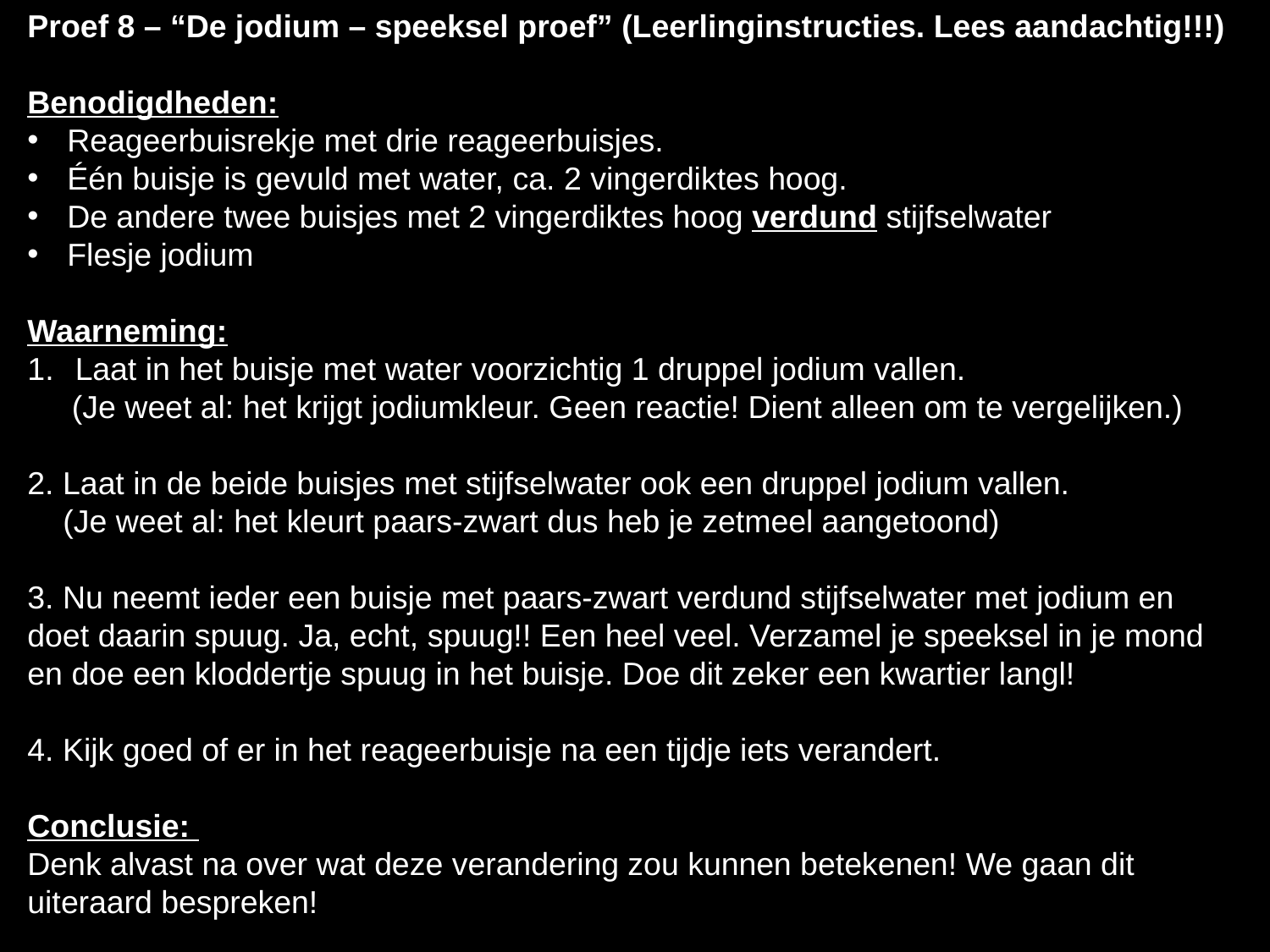

Proef 8 – “De jodium – speeksel proef” (Leerlinginstructies. Lees aandachtig!!!)

Benodigdheden:
Reageerbuisrekje met drie reageerbuisjes.
Één buisje is gevuld met water, ca. 2 vingerdiktes hoog.
De andere twee buisjes met 2 vingerdiktes hoog verdund stijfselwater
Flesje jodium

Waarneming:
Laat in het buisje met water voorzichtig 1 druppel jodium vallen.
     (Je weet al: het krijgt jodiumkleur. Geen reactie! Dient alleen om te vergelijken.)

2. Laat in de beide buisjes met stijfselwater ook een druppel jodium vallen.
    (Je weet al: het kleurt paars-zwart dus heb je zetmeel aangetoond)

3. Nu neemt ieder een buisje met paars-zwart verdund stijfselwater met jodium en doet daarin spuug. Ja, echt, spuug!! Een heel veel. Verzamel je speeksel in je mond en doe een kloddertje spuug in het buisje. Doe dit zeker een kwartier langl!

4. Kijk goed of er in het reageerbuisje na een tijdje iets verandert.

Conclusie:
Denk alvast na over wat deze verandering zou kunnen betekenen! We gaan dit uiteraard bespreken!